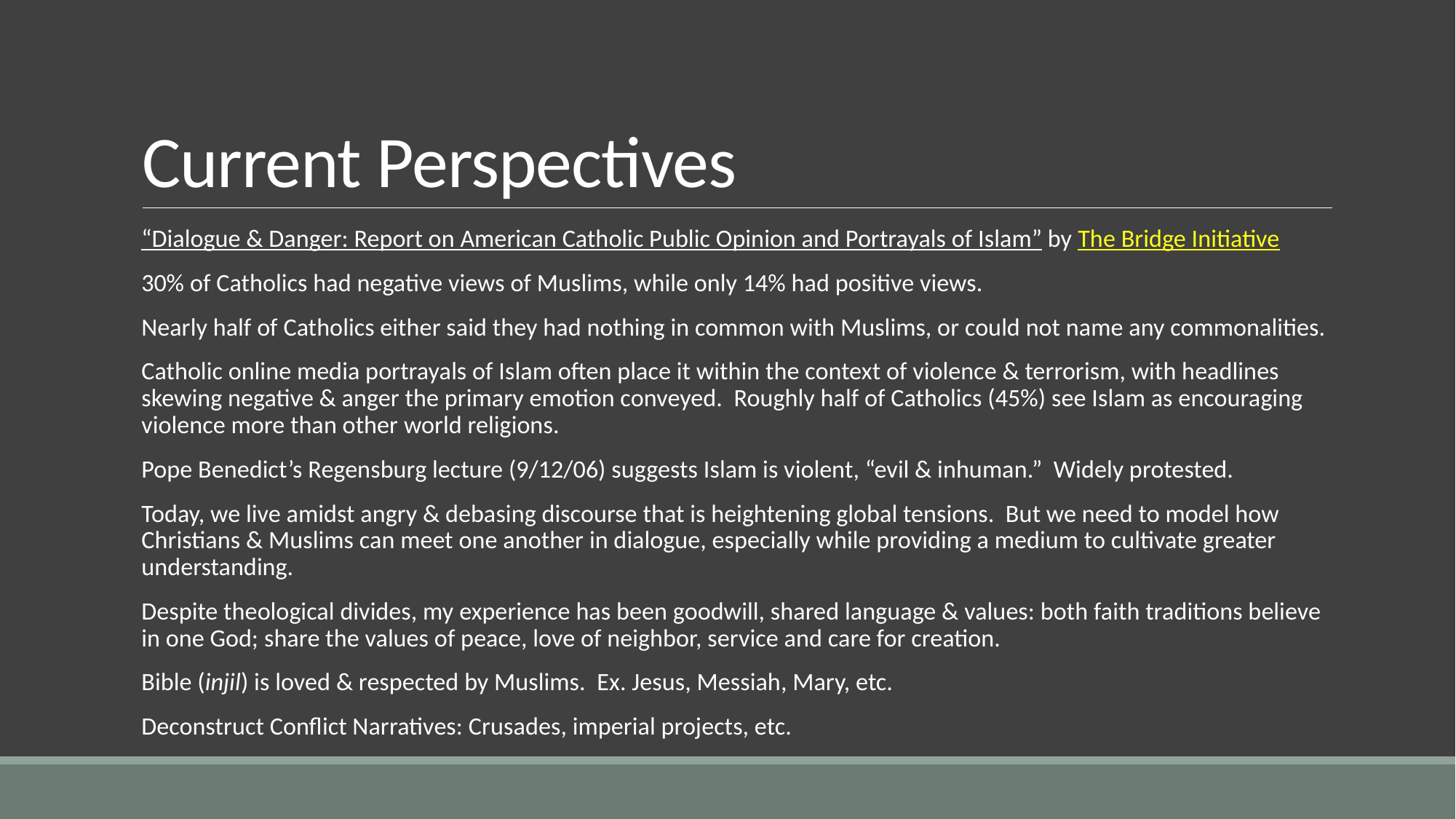

# Current Perspectives
“Dialogue & Danger: Report on American Catholic Public Opinion and Portrayals of Islam” by The Bridge Initiative
30% of Catholics had negative views of Muslims, while only 14% had positive views.
Nearly half of Catholics either said they had nothing in common with Muslims, or could not name any commonalities.
Catholic online media portrayals of Islam often place it within the context of violence & terrorism, with headlines skewing negative & anger the primary emotion conveyed.  Roughly half of Catholics (45%) see Islam as encouraging violence more than other world religions.
Pope Benedict’s Regensburg lecture (9/12/06) suggests Islam is violent, “evil & inhuman.”  Widely protested.
Today, we live amidst angry & debasing discourse that is heightening global tensions.  But we need to model how Christians & Muslims can meet one another in dialogue, especially while providing a medium to cultivate greater understanding.
Despite theological divides, my experience has been goodwill, shared language & values: both faith traditions believe in one God; share the values of peace, love of neighbor, service and care for creation.
Bible (injil) is loved & respected by Muslims.  Ex. Jesus, Messiah, Mary, etc.
Deconstruct Conflict Narratives: Crusades, imperial projects, etc.